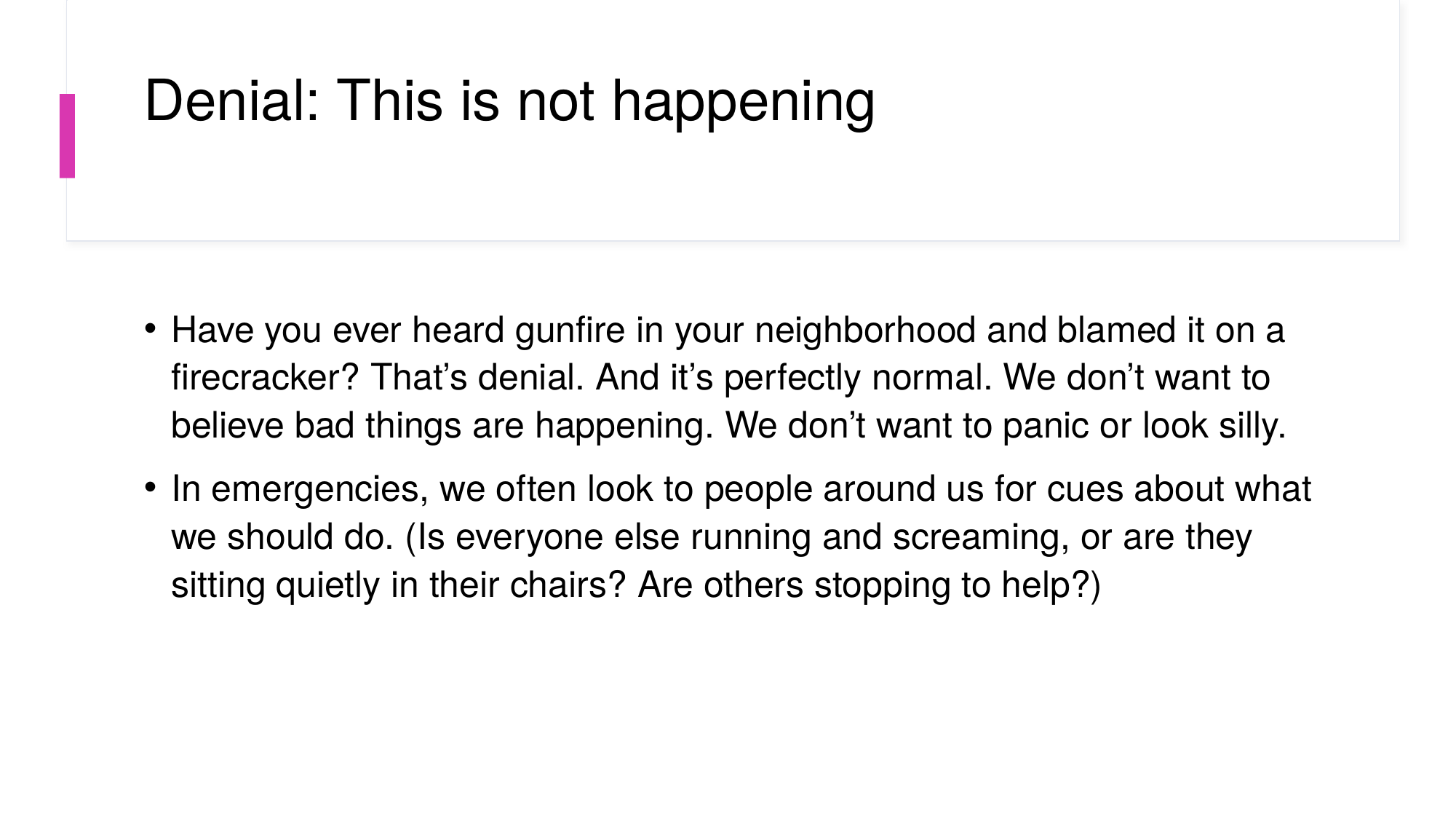

# Denial: This is not happening
Have you ever heard gunfire in your neighborhood and blamed it on a firecracker? That’s denial. And it’s perfectly normal. We don’t want to believe bad things are happening. We don’t want to panic or look silly.
In emergencies, we often look to people around us for cues about what we should do. (Is everyone else running and screaming, or are they sitting quietly in their chairs? Are others stopping to help?)